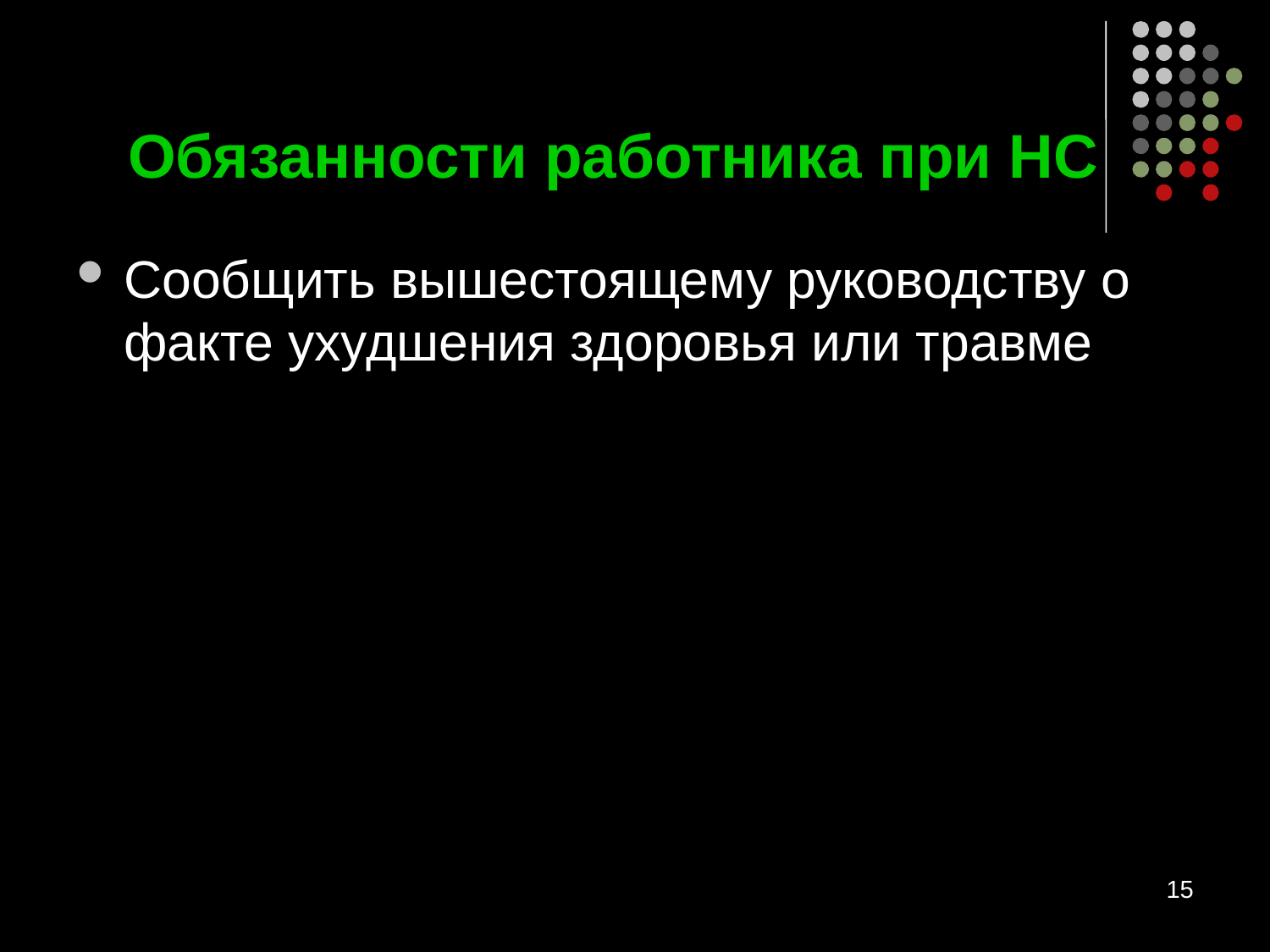

# Обязанности работника при НС
Сообщить вышестоящему руководству о факте ухудшения здоровья или травме
15